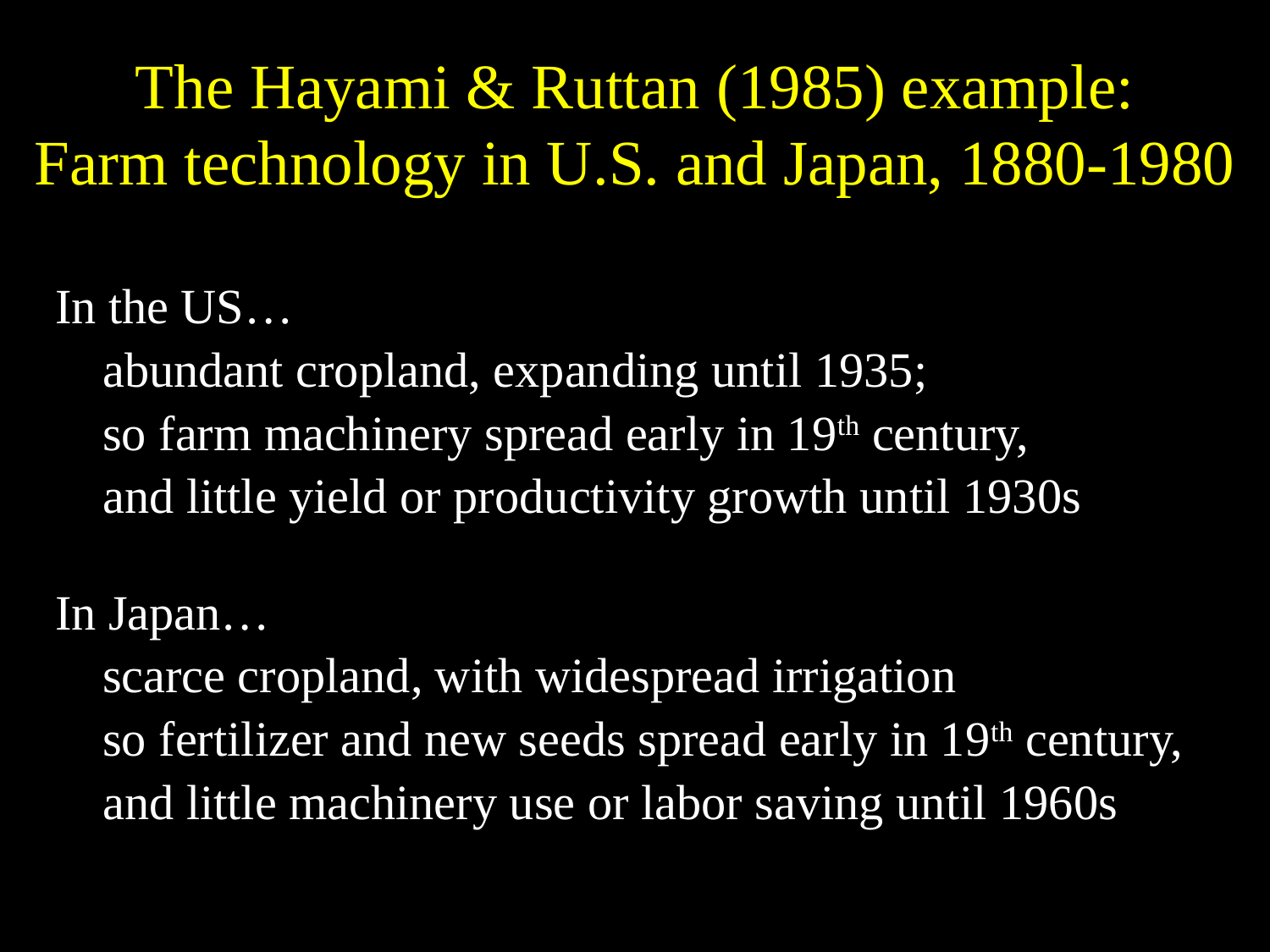

The Hayami & Ruttan (1985) example:
Farm technology in U.S. and Japan, 1880-1980
In the US…
	abundant cropland, expanding until 1935;
	so farm machinery spread early in 19th century,
	and little yield or productivity growth until 1930s
In Japan…
	scarce cropland, with widespread irrigation
	so fertilizer and new seeds spread early in 19th century,
	and little machinery use or labor saving until 1960s